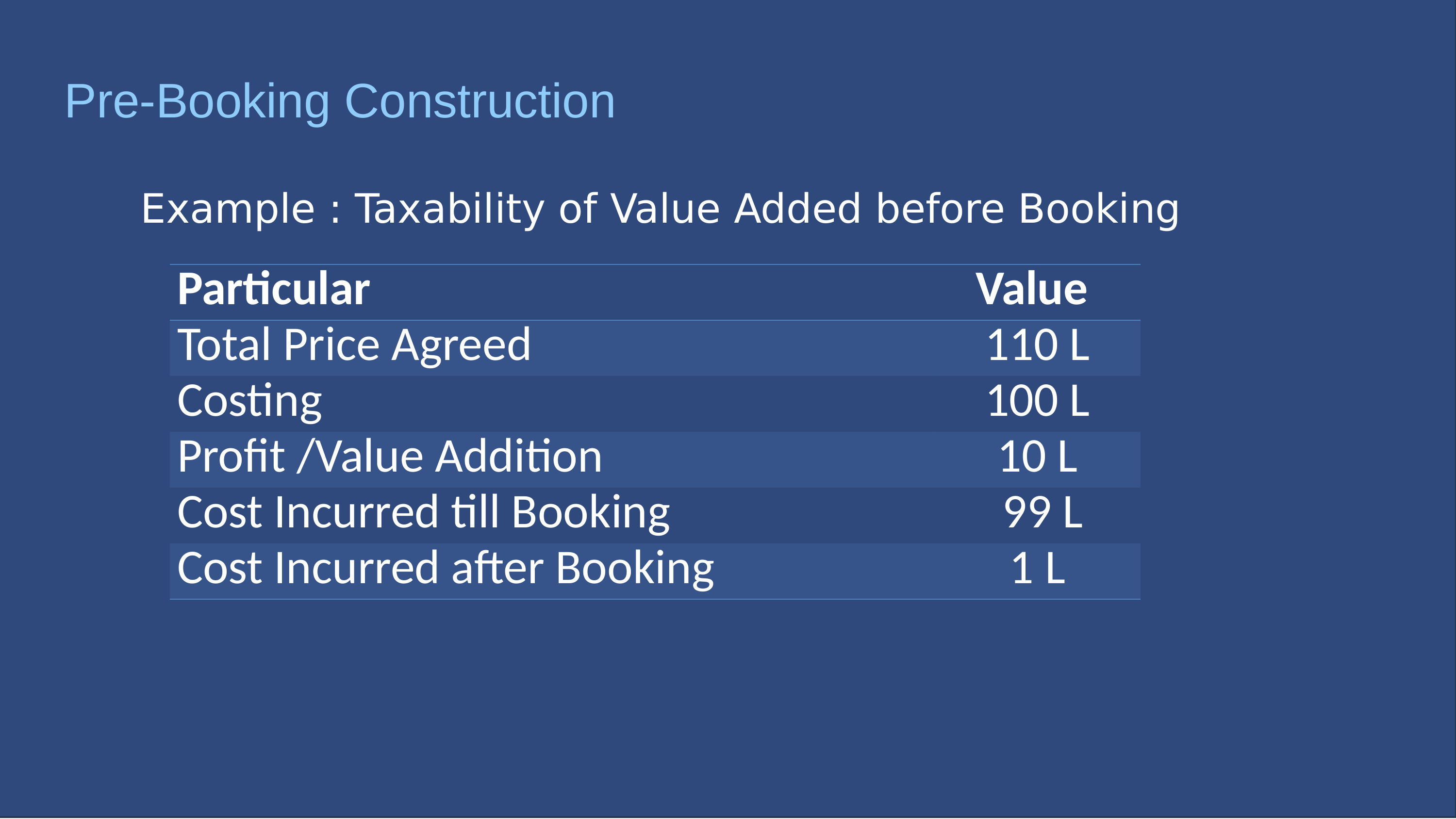

Pre-Booking Construction

Example : Taxability of Value Added before Booking
| Particular | Value |
| --- | --- |
| Total Price Agreed | 110 L |
| Costing | 100 L |
| Profit /Value Addition | 10 L |
| Cost Incurred till Booking | 99 L |
| Cost Incurred after Booking | 1 L |